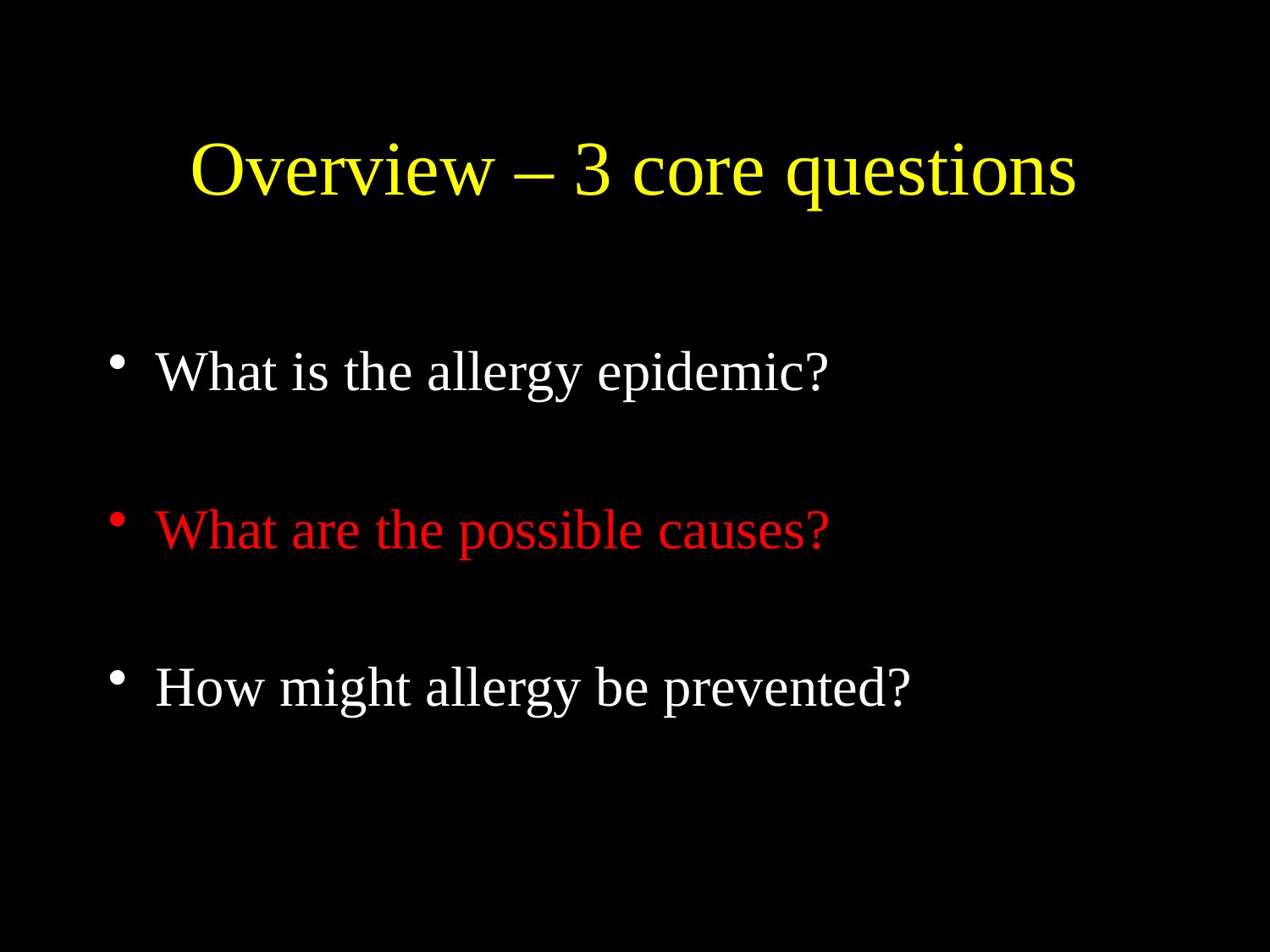

# Overview – 3 core questions
What is the allergy epidemic?

What are the possible causes?

How might allergy be prevented?